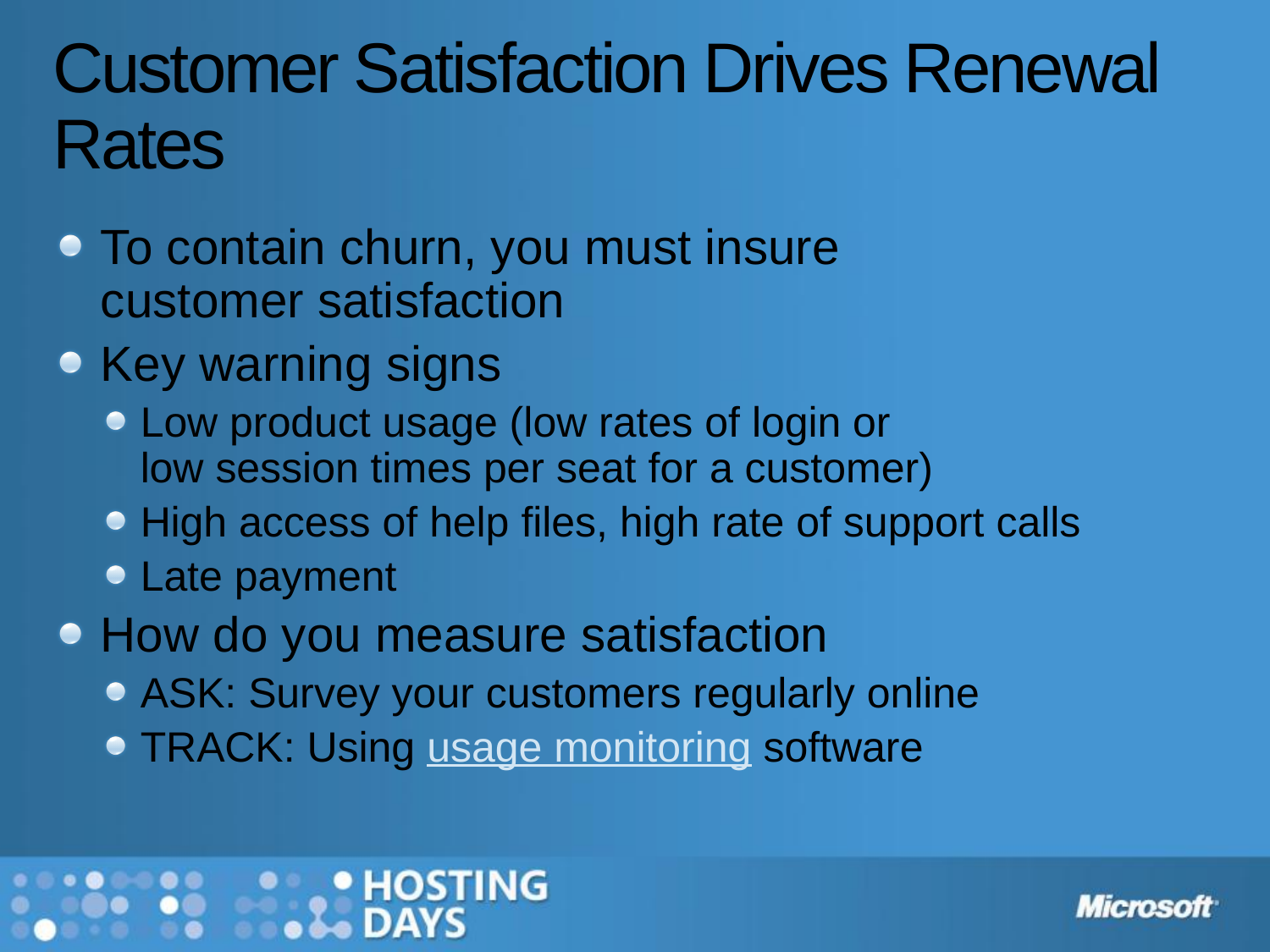

# Customer Satisfaction Drives Renewal Rates
To contain churn, you must insure customer satisfaction
Key warning signs
Low product usage (low rates of login or
low session times per seat for a customer)
High access of help files, high rate of support calls
Late payment
How do you measure satisfaction
ASK: Survey your customers regularly online
TRACK: Using usage monitoring software